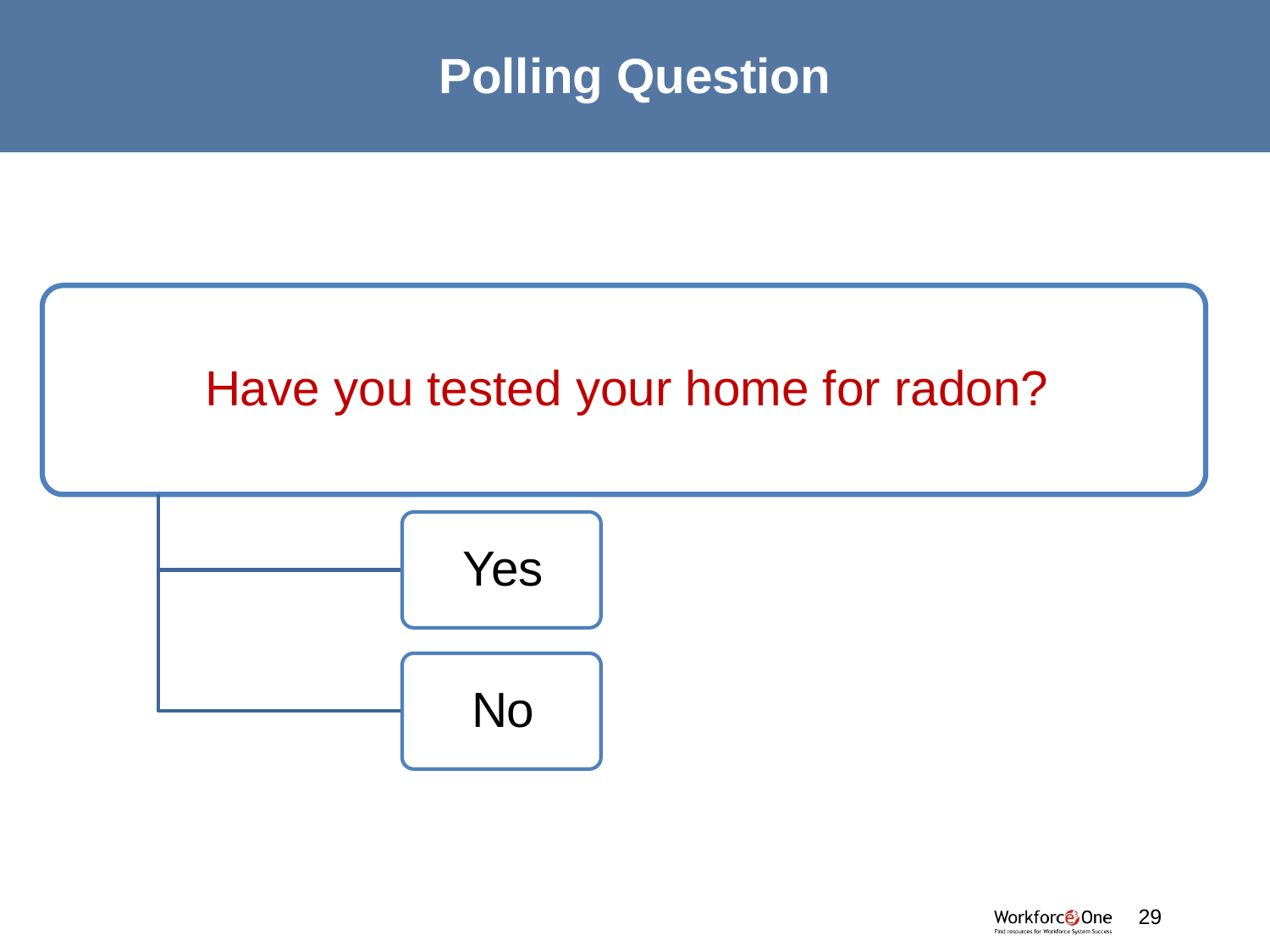

# Polling Question
Have you tested your home for radon?
Yes
No
#
29